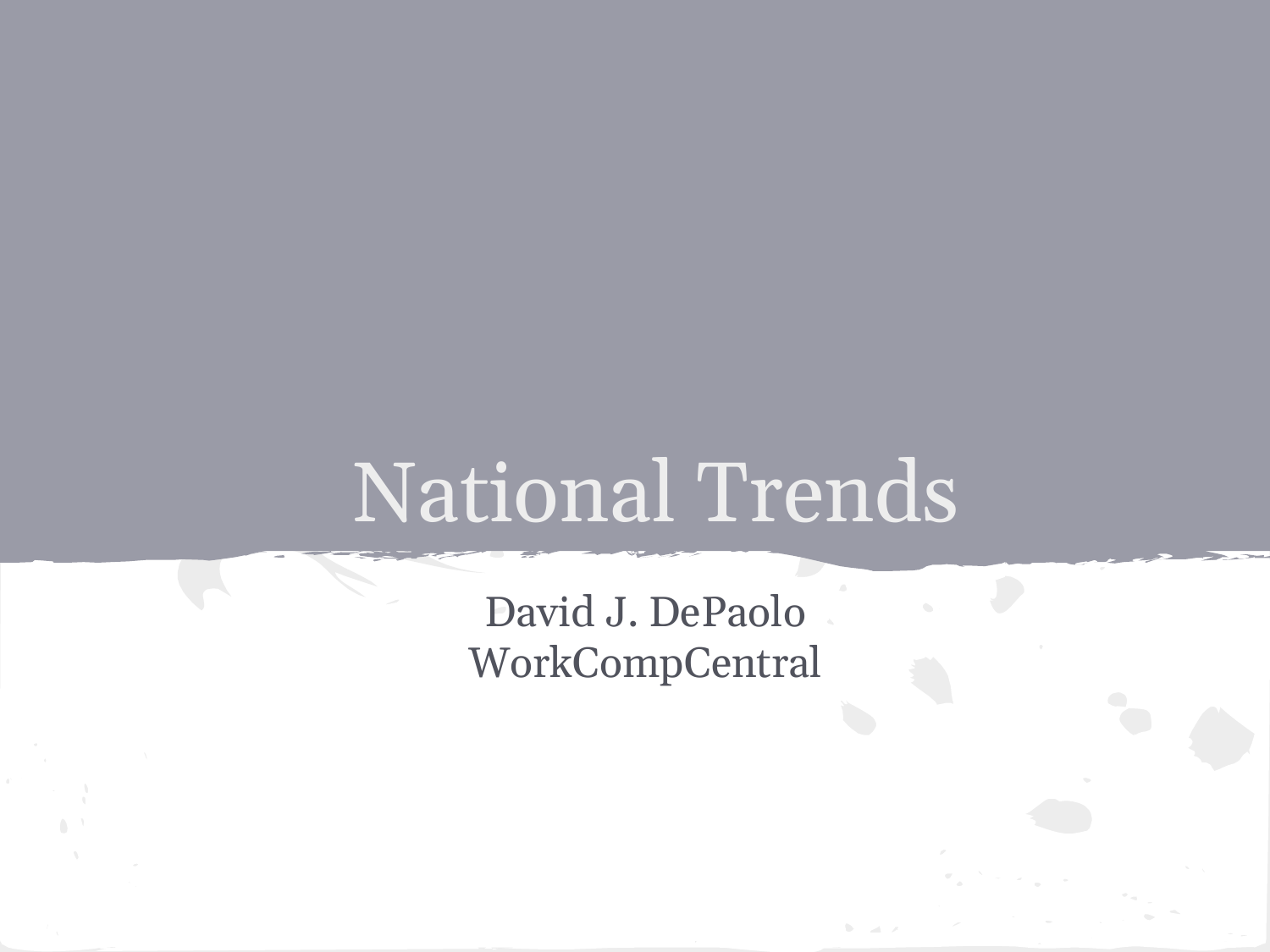

# National Trends
David J. DePaolo
WorkCompCentral